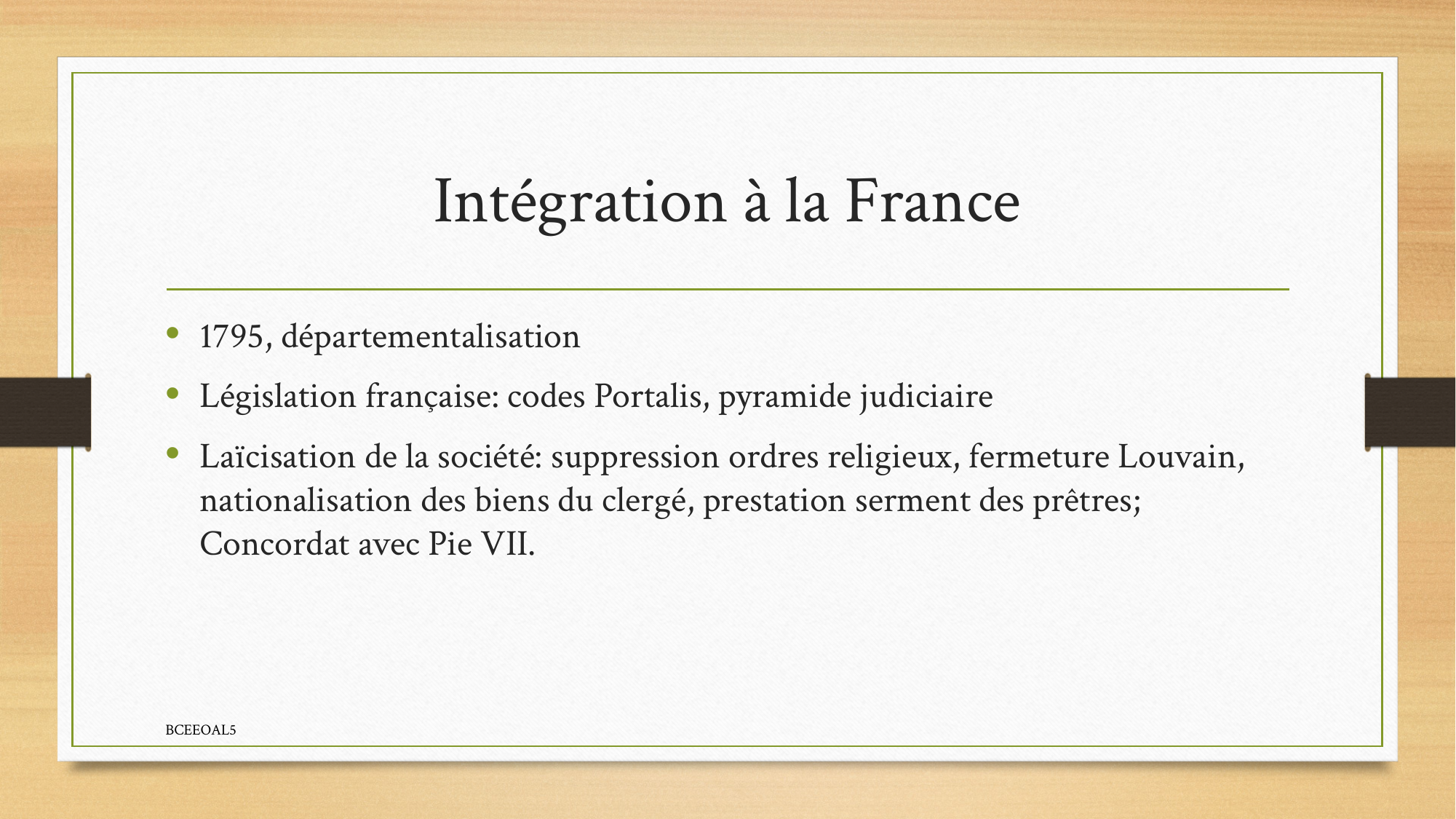

# Intégration à la France
1795, départementalisation
Législation française: codes Portalis, pyramide judiciaire
Laïcisation de la société: suppression ordres religieux, fermeture Louvain, nationalisation des biens du clergé, prestation serment des prêtres; Concordat avec Pie VII.
BCEEOAL5